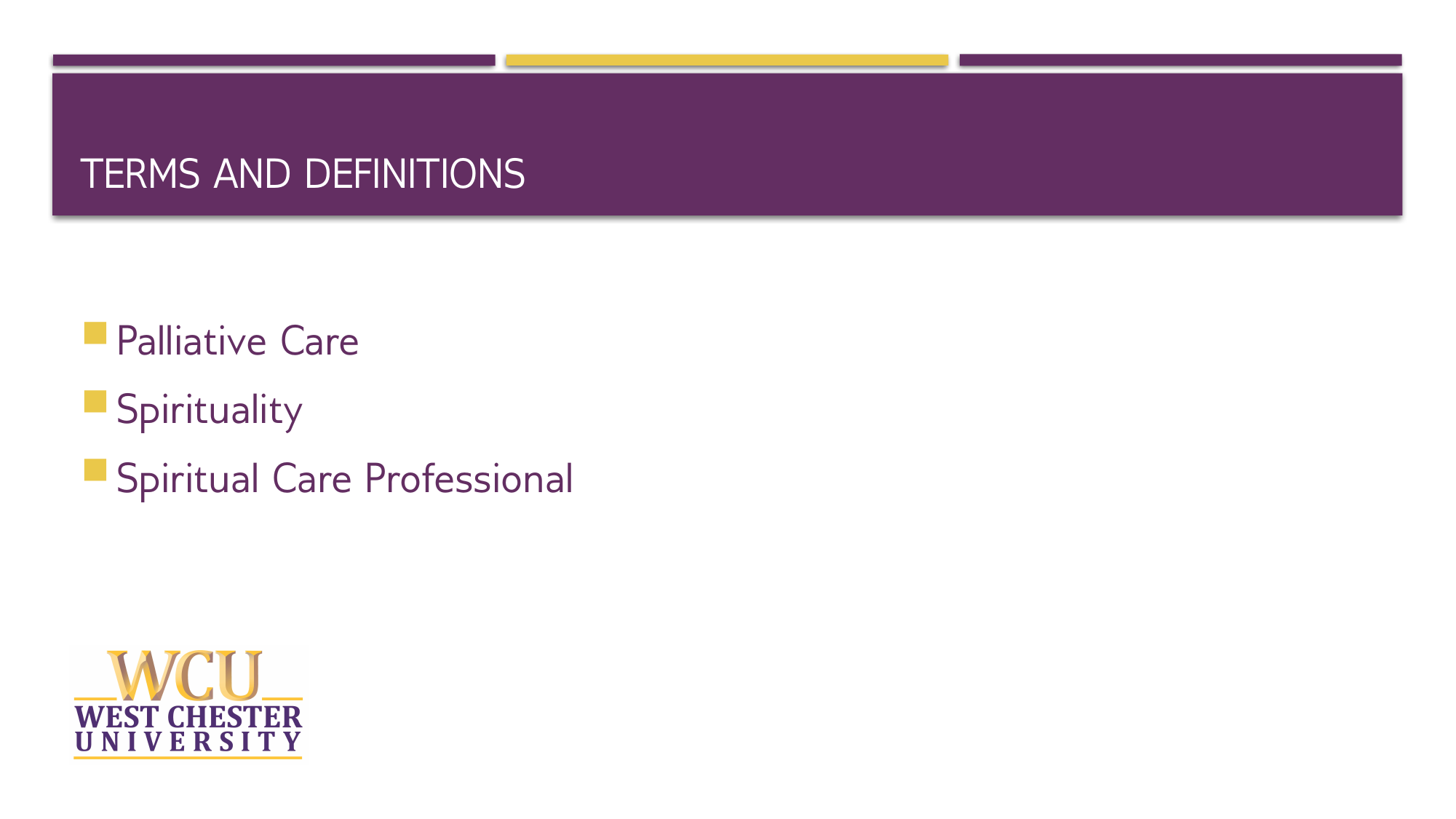

Terms and definitions
Palliative Care
Spirituality
Spiritual Care Professional